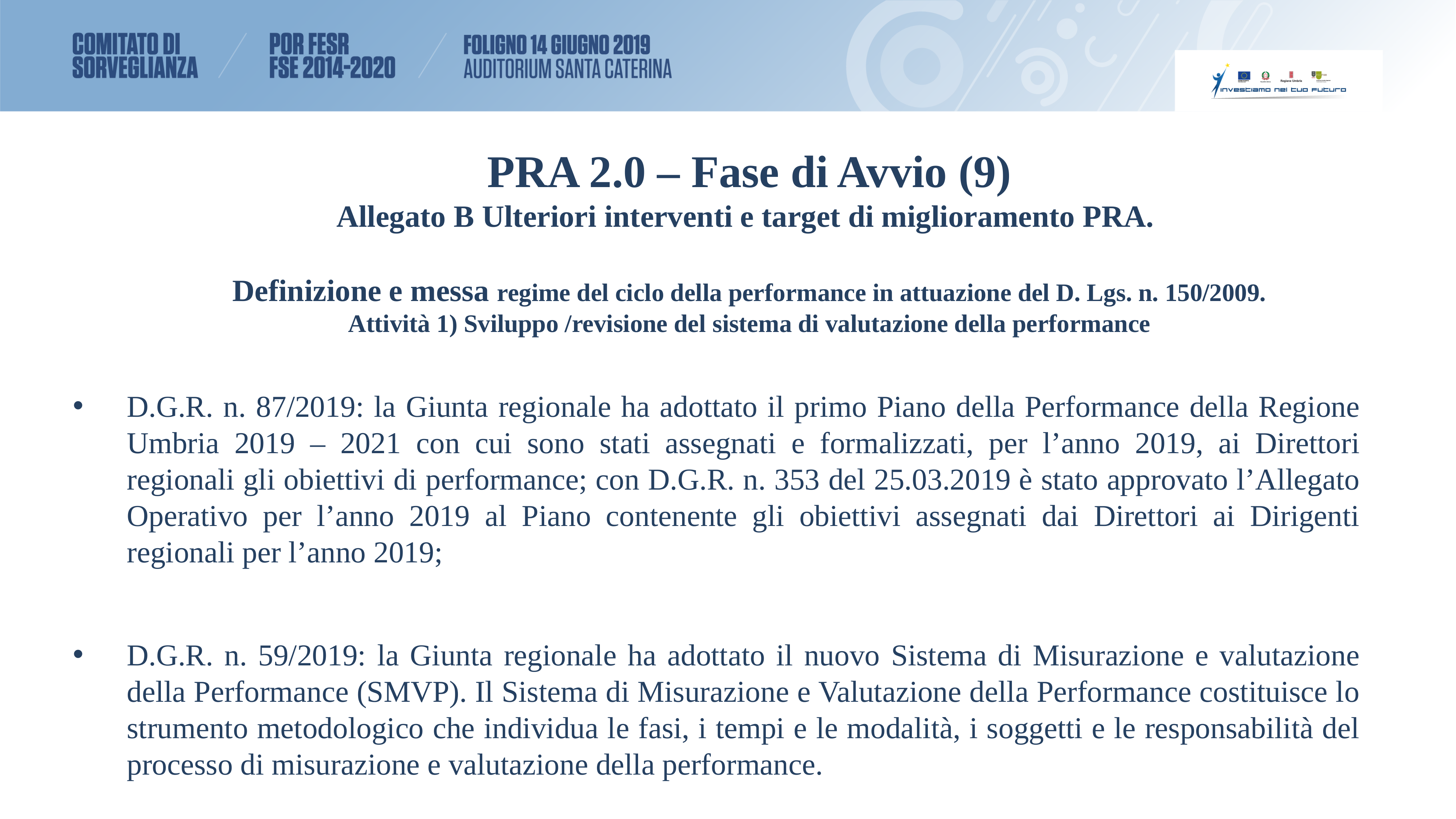

# PRA 2.0 – Fase di Avvio (9) Allegato B Ulteriori interventi e target di miglioramento PRA. Definizione e messa regime del ciclo della performance in attuazione del D. Lgs. n. 150/2009. Attività 1) Sviluppo /revisione del sistema di valutazione della performance
D.G.R. n. 87/2019: la Giunta regionale ha adottato il primo Piano della Performance della Regione Umbria 2019 – 2021 con cui sono stati assegnati e formalizzati, per l’anno 2019, ai Direttori regionali gli obiettivi di performance; con D.G.R. n. 353 del 25.03.2019 è stato approvato l’Allegato Operativo per l’anno 2019 al Piano contenente gli obiettivi assegnati dai Direttori ai Dirigenti regionali per l’anno 2019;

D.G.R. n. 59/2019: la Giunta regionale ha adottato il nuovo Sistema di Misurazione e valutazione della Performance (SMVP). Il Sistema di Misurazione e Valutazione della Performance costituisce lo strumento metodologico che individua le fasi, i tempi e le modalità, i soggetti e le responsabilità del processo di misurazione e valutazione della performance.